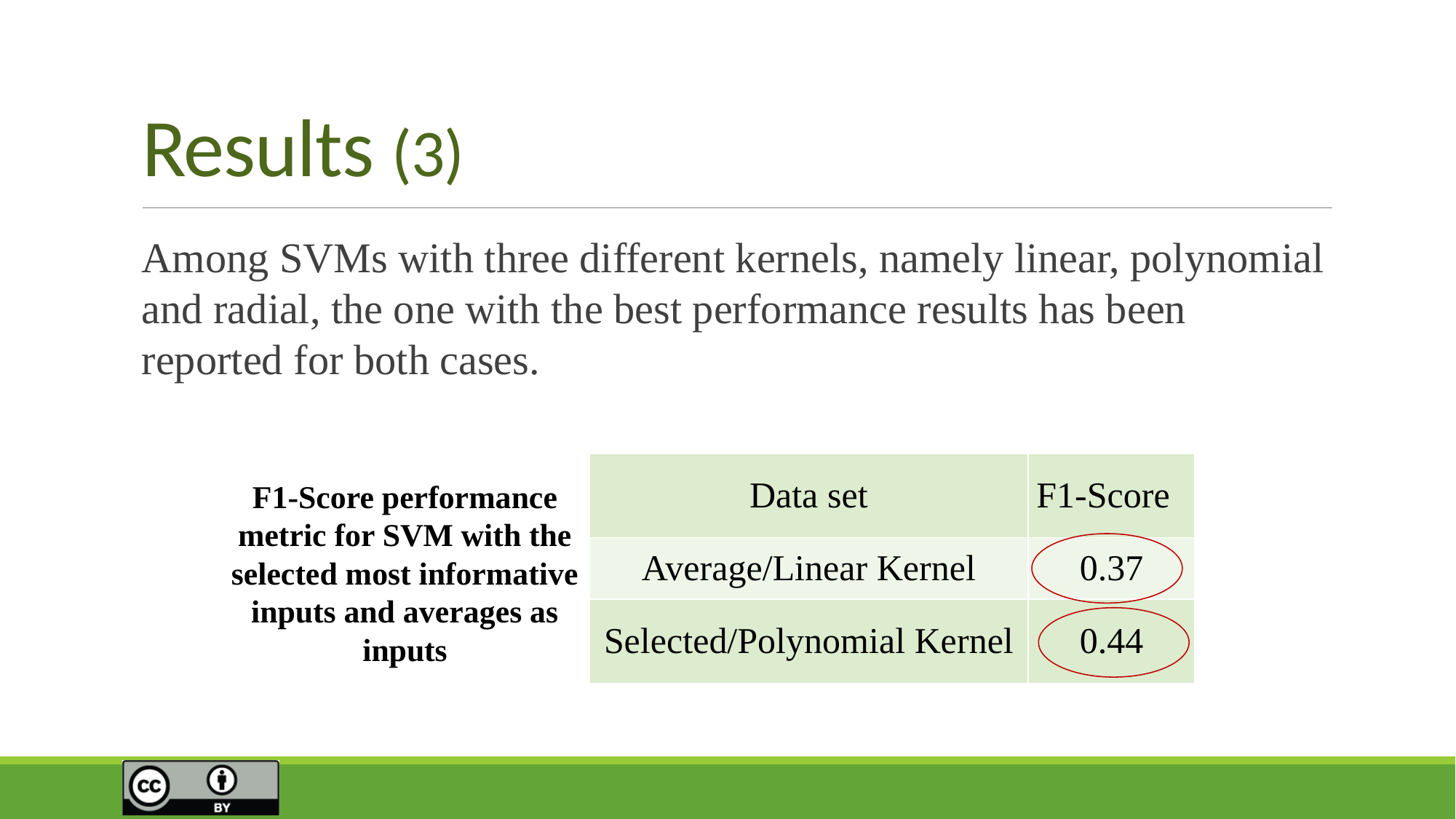

# Results (3)
Among SVMs with three different kernels, namely linear, polynomial and radial, the one with the best performance results has been reported for both cases.
| Data set | F1-Score |
| --- | --- |
| Average/Linear Kernel | 0.37 |
| Selected/Polynomial Kernel | 0.44 |
F1-Score performance metric for SVM with the selected most informative inputs and averages as inputs